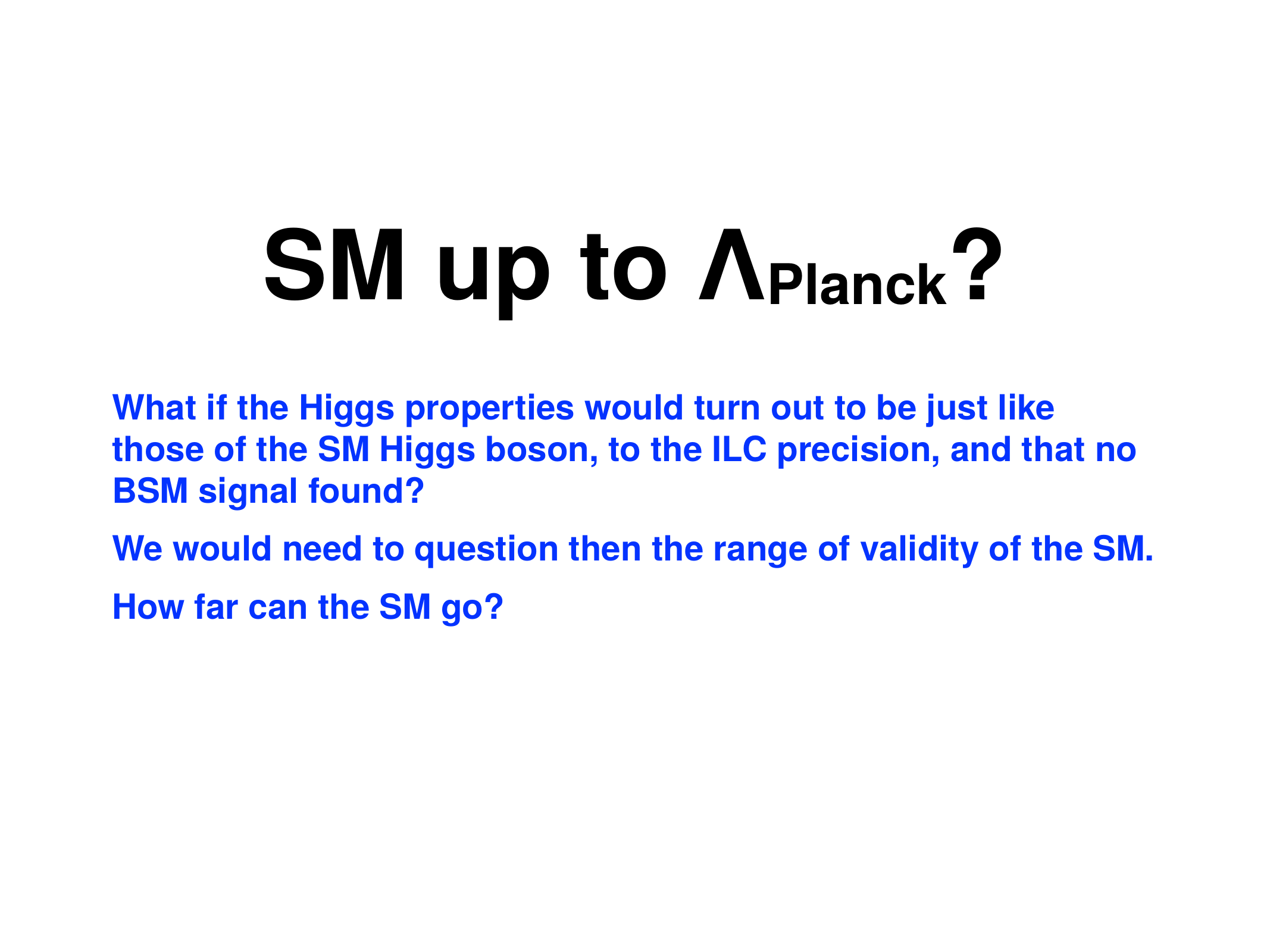

# SM up to ΛPlanck?
What if the Higgs properties would turn out to be just like those of the SM Higgs boson, to the ILC precision, and that no BSM signal found?
We would need to question then the range of validity of the SM.
How far can the SM go?
56